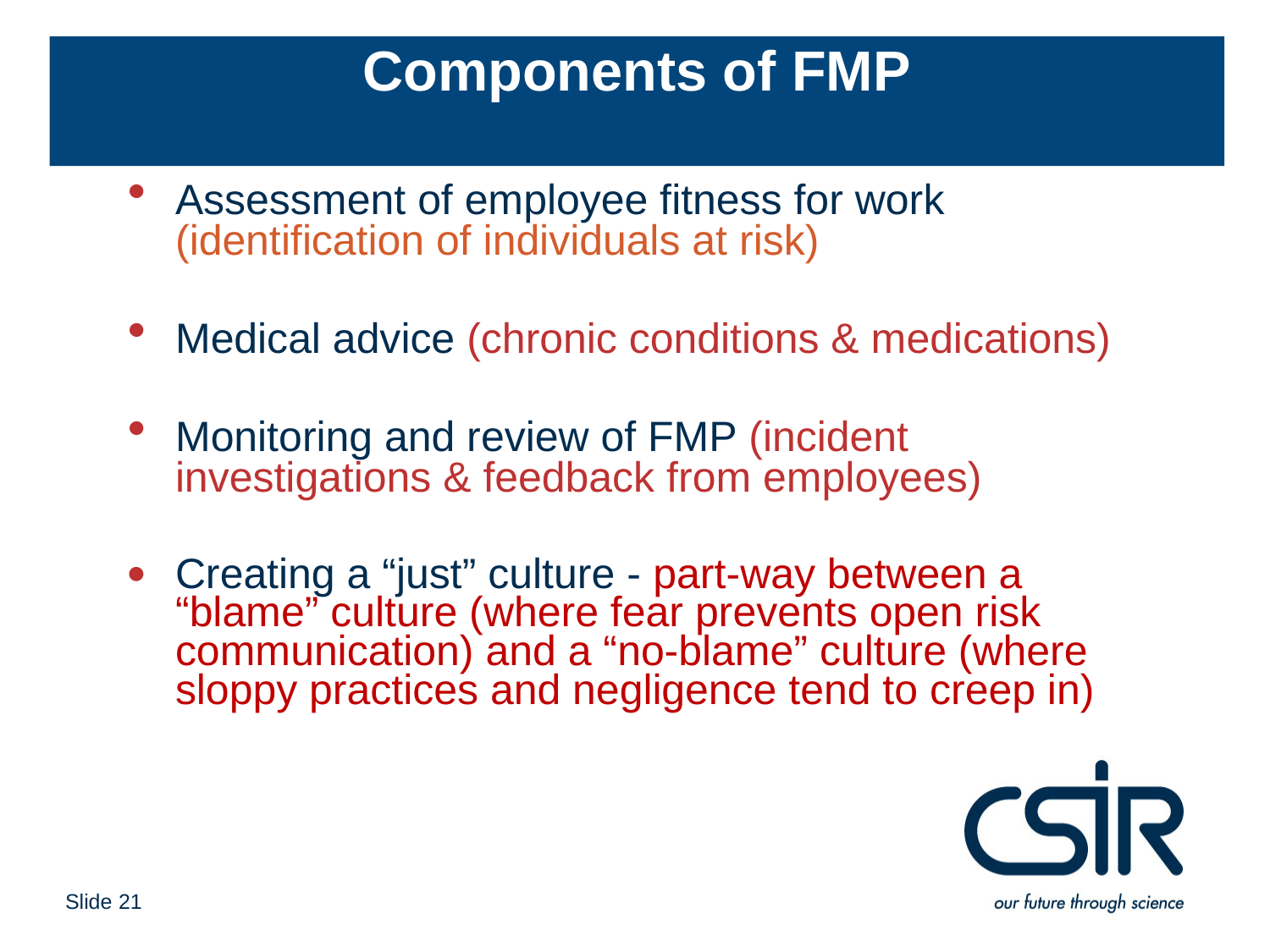

# Components of FMP
Assessment of employee fitness for work (identification of individuals at risk)

Medical advice (chronic conditions & medications)

Monitoring and review of FMP (incident investigations & feedback from employees)

Creating a “just” culture - part-way between a “blame” culture (where fear prevents open risk communication) and a “no-blame” culture (where sloppy practices and negligence tend to creep in)